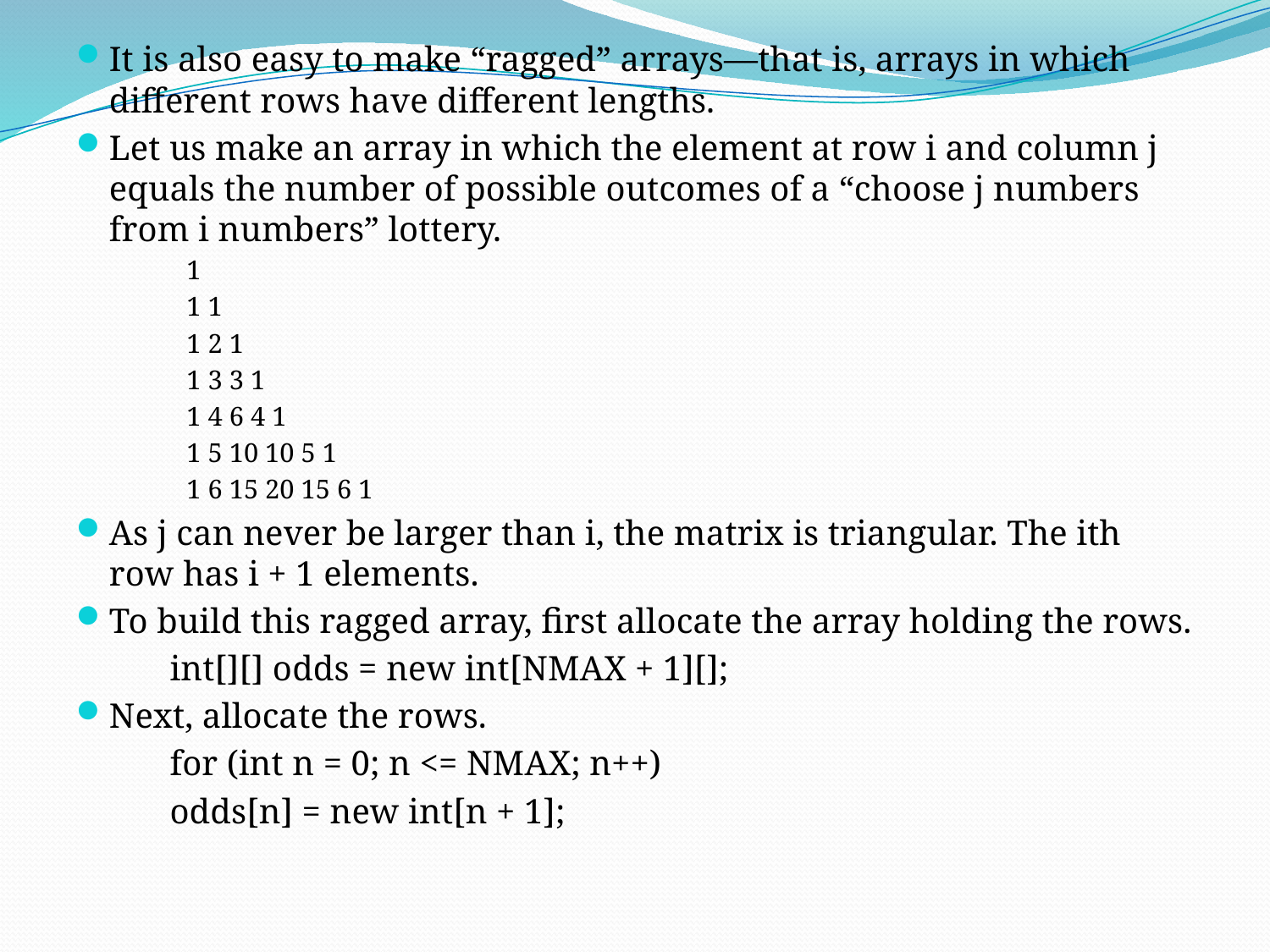

It is also easy to make “ragged” arrays—that is, arrays in which different rows have different lengths.
Let us make an array in which the element at row i and column j equals the number of possible outcomes of a “choose j numbers from i numbers” lottery.
1
1 1
1 2 1
1 3 3 1
1 4 6 4 1
1 5 10 10 5 1
1 6 15 20 15 6 1
As j can never be larger than i, the matrix is triangular. The ith row has i + 1 elements.
To build this ragged array, first allocate the array holding the rows.
	int[][] odds = new int[NMAX + 1][];
Next, allocate the rows.
	for (int n = 0; n <= NMAX; n++)
	odds[n] = new int[n + 1];